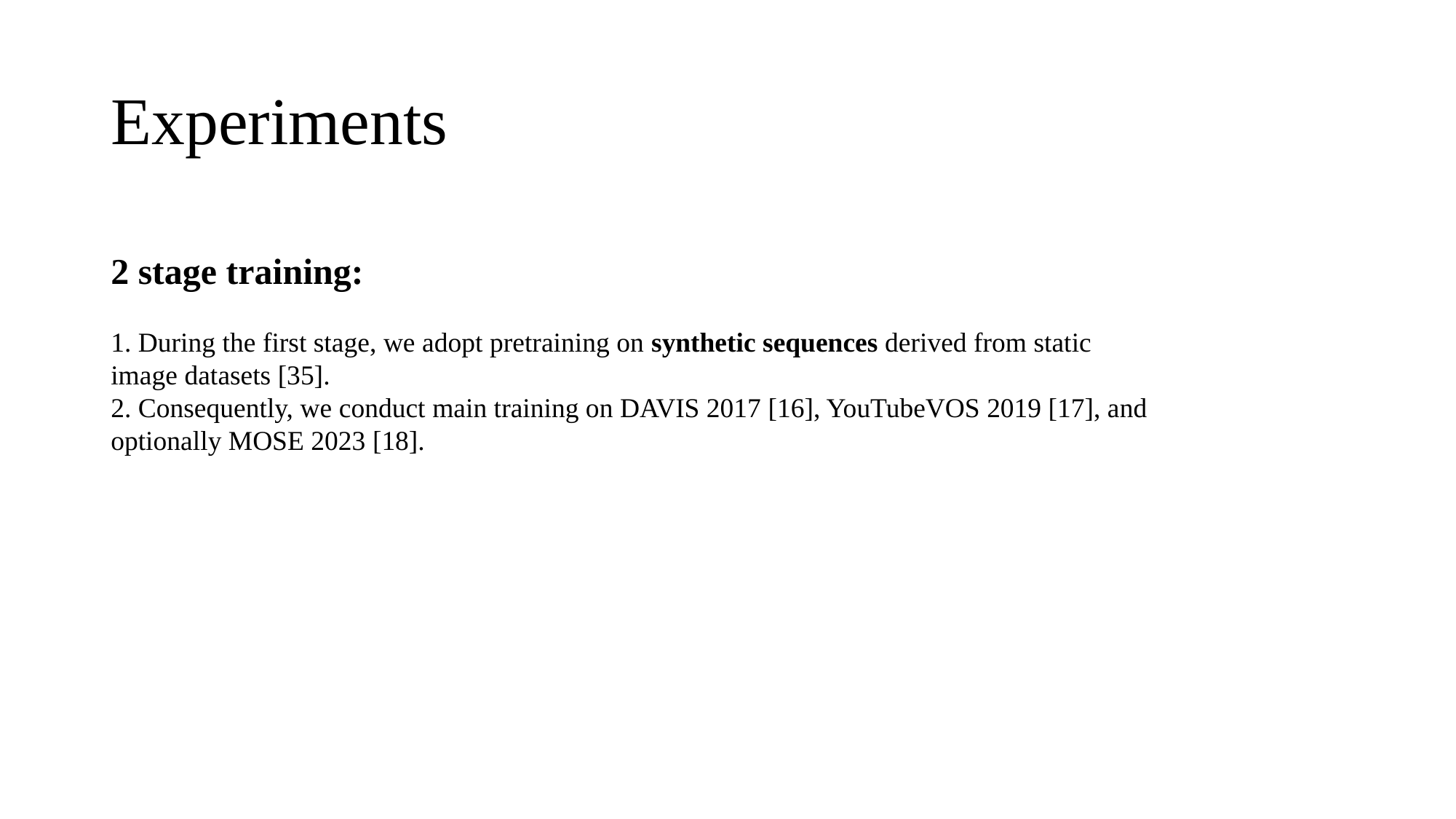

# Experiments
2 stage training:
1. During the first stage, we adopt pretraining on synthetic sequences derived from static image datasets [35].
2. Consequently, we conduct main training on DAVIS 2017 [16], YouTubeVOS 2019 [17], and optionally MOSE 2023 [18].